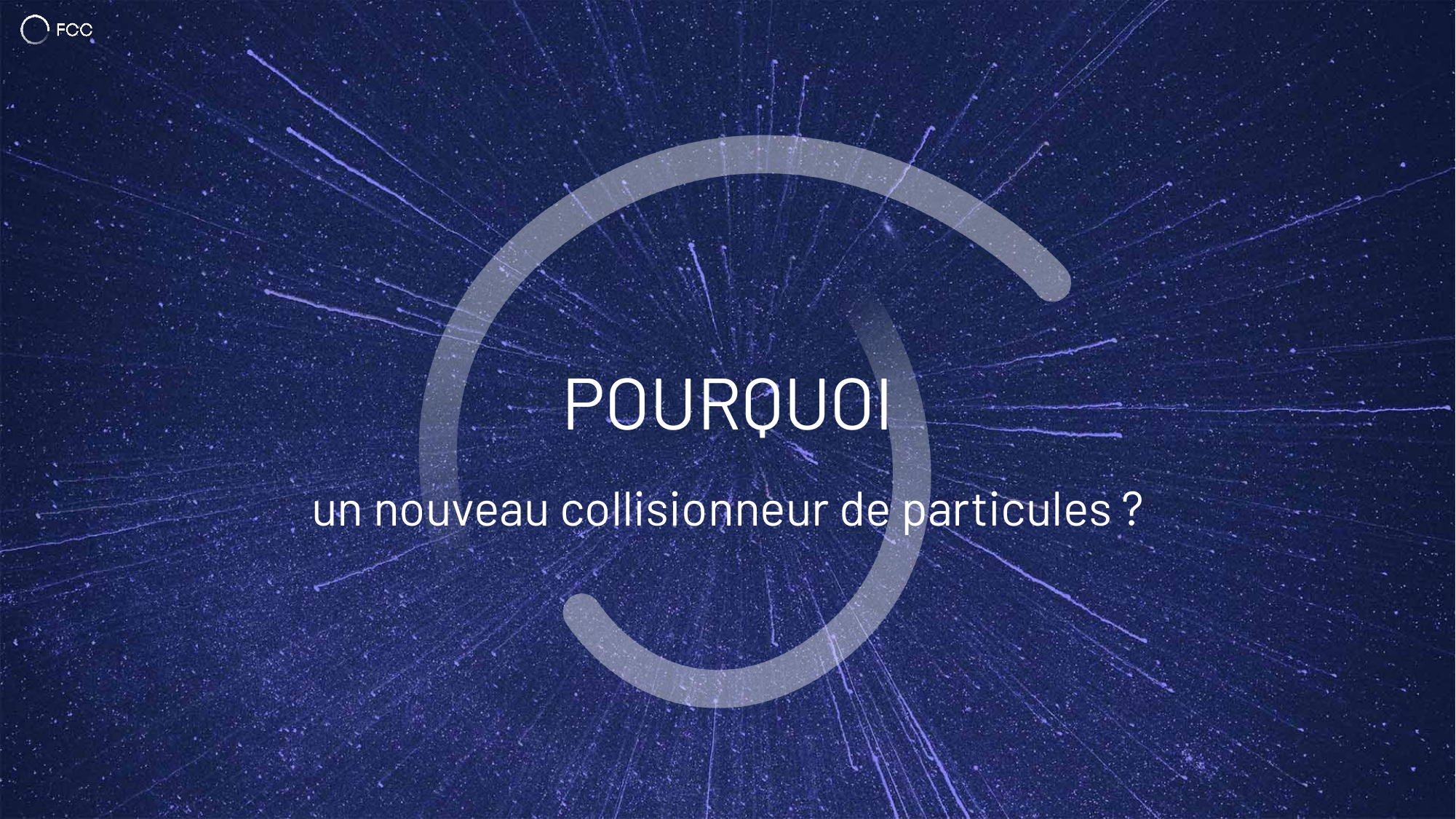

1
Pourquoi
un nouveau collisionneur de particules ?